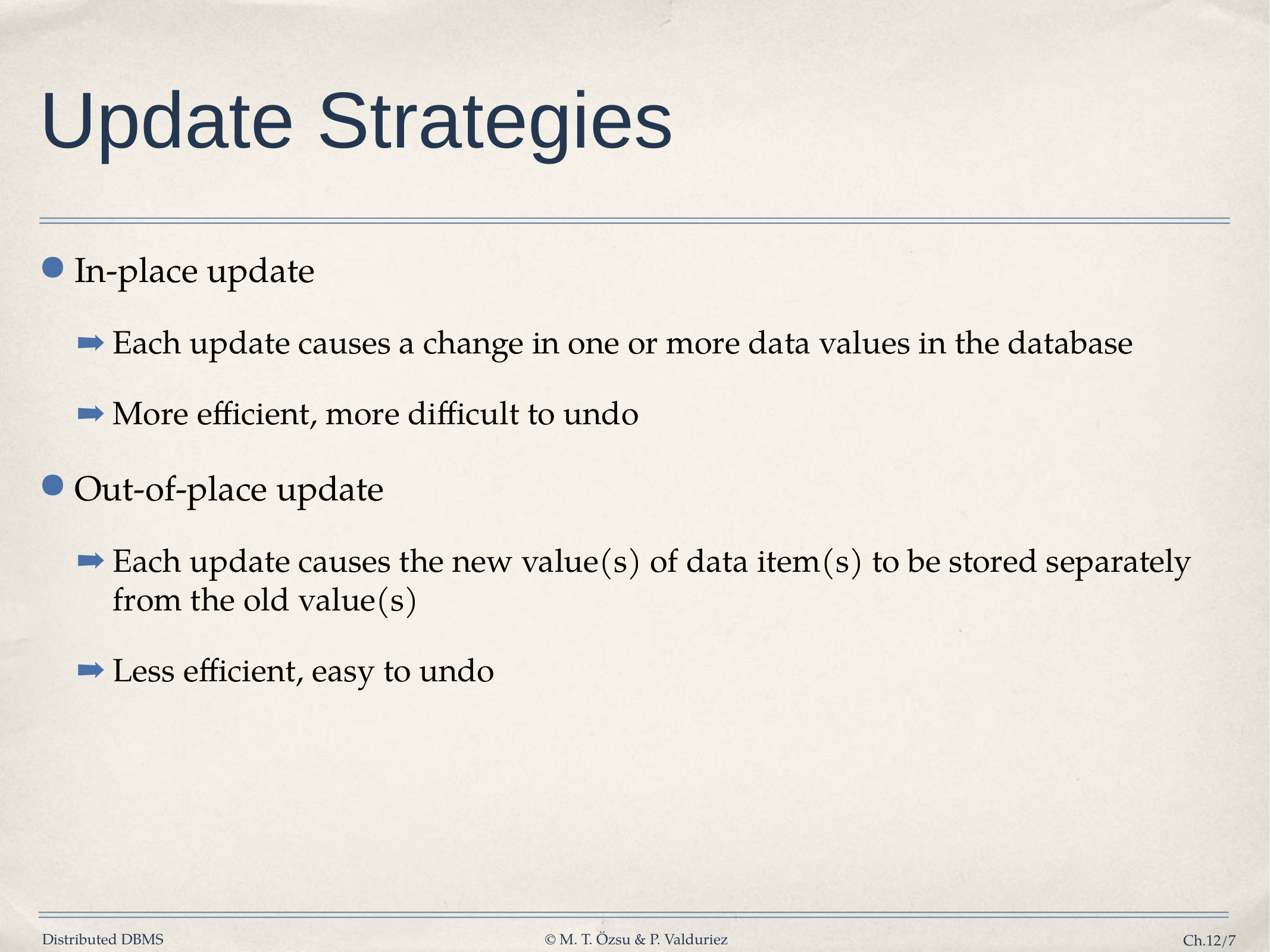

# Update Strategies
In-place update
Each update causes a change in one or more data values in the database
More efficient, more difficult to undo
Out-of-place update
Each update causes the new value(s) of data item(s) to be stored separately from the old value(s)
Less efficient, easy to undo